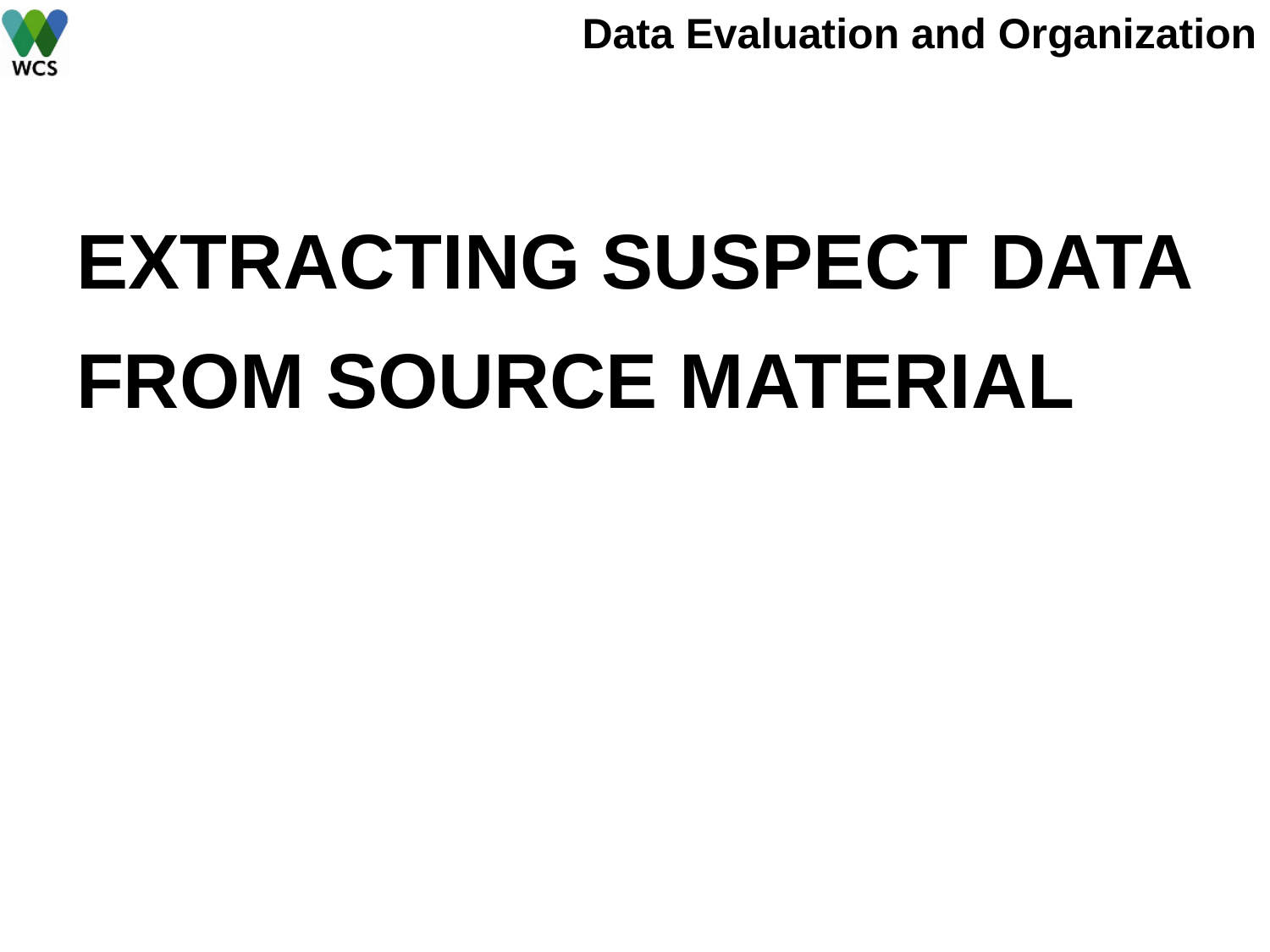

# Data Evaluation and Organization
EXTRACTING SUSPECT DATA
FROM SOURCE MATERIAL